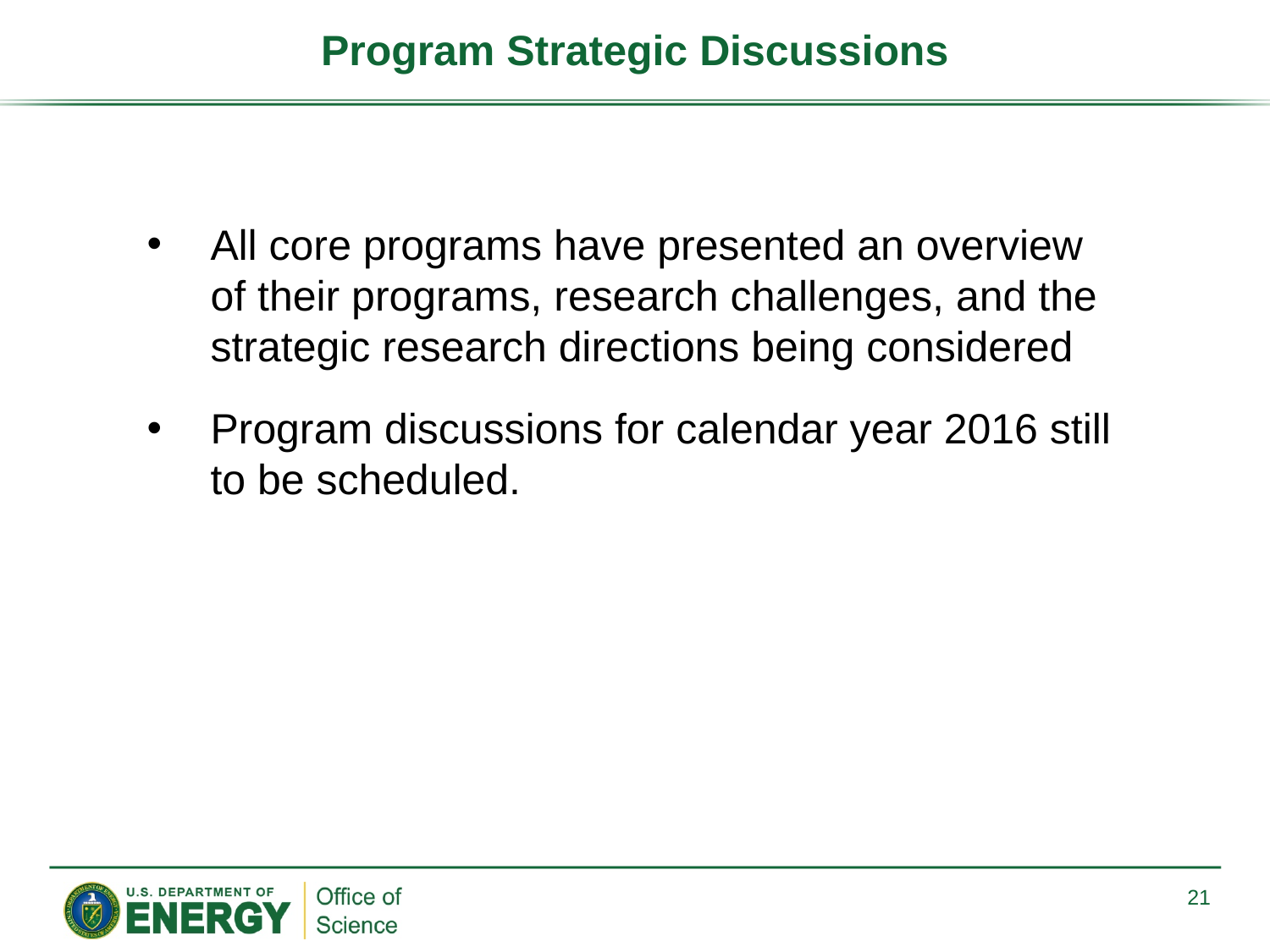

# Program Strategic Discussions
All core programs have presented an overview of their programs, research challenges, and the strategic research directions being considered
Program discussions for calendar year 2016 still to be scheduled.
21